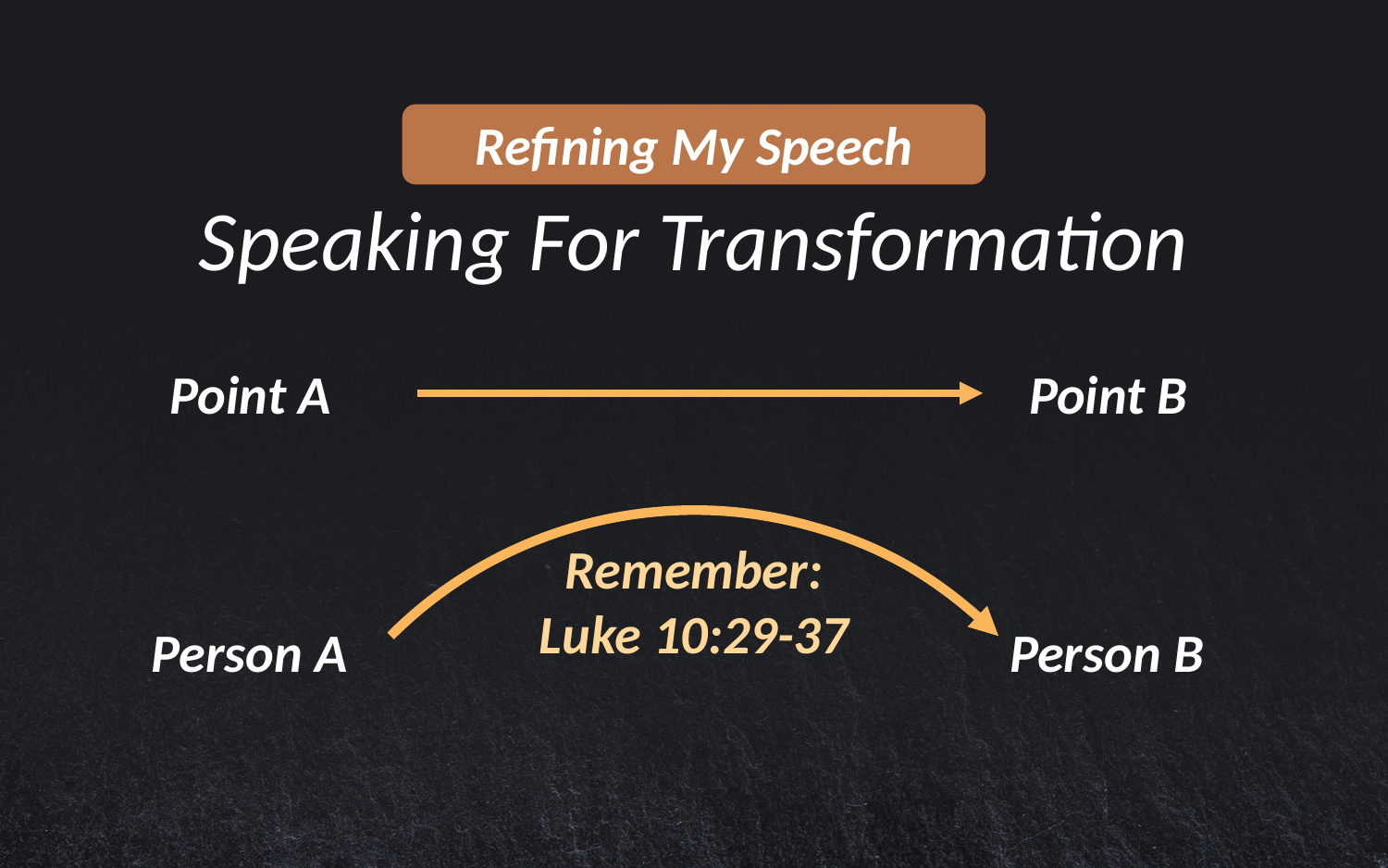

Refining My Speech
# Speaking For Transformation
Point A
Point B

Person A
Person B
Remember:
Luke 10:29-37